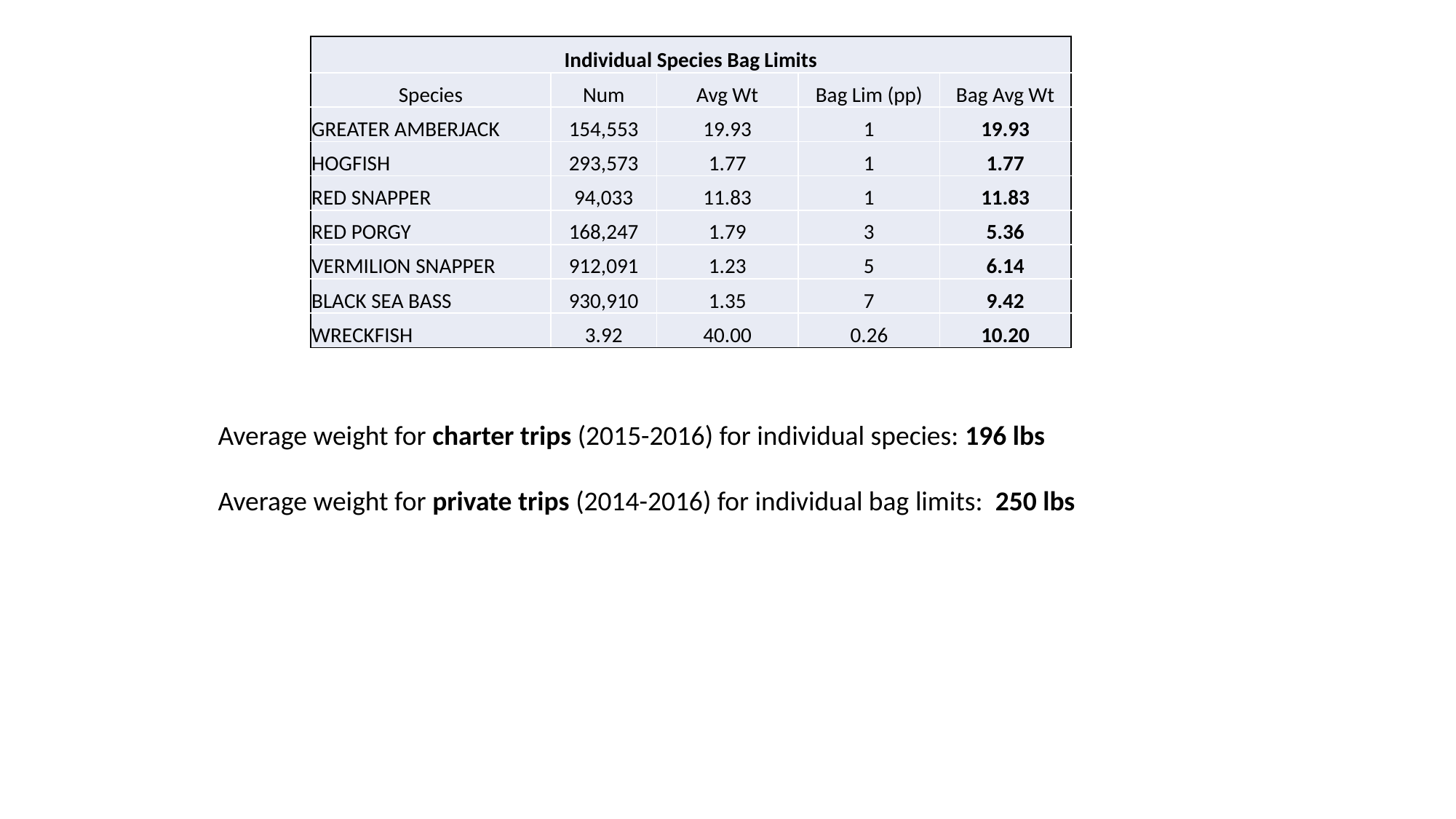

| Individual Species Bag Limits |  |  |  |  |
| --- | --- | --- | --- | --- |
| Species | Num | Avg Wt | Bag Lim (pp) | Bag Avg Wt |
| GREATER AMBERJACK | 154,553 | 19.93 | 1 | 19.93 |
| HOGFISH | 293,573 | 1.77 | 1 | 1.77 |
| RED SNAPPER | 94,033 | 11.83 | 1 | 11.83 |
| RED PORGY | 168,247 | 1.79 | 3 | 5.36 |
| VERMILION SNAPPER | 912,091 | 1.23 | 5 | 6.14 |
| BLACK SEA BASS | 930,910 | 1.35 | 7 | 9.42 |
| WRECKFISH | 3.92 | 40.00 | 0.26 | 10.20 |
Average weight for charter trips (2015-2016) for individual species: 196 lbs

Average weight for private trips (2014-2016) for individual bag limits:  250 lbs